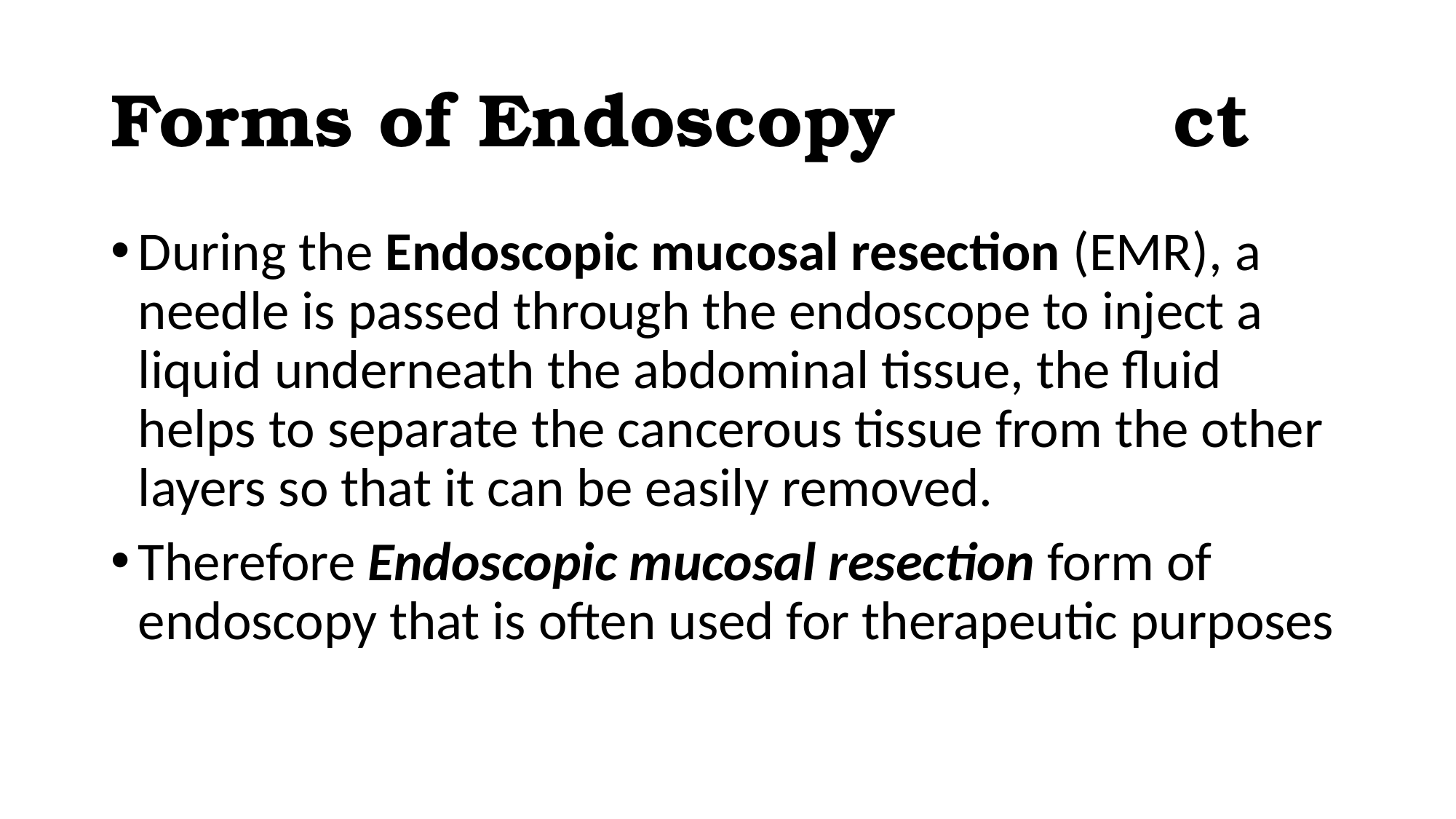

# Forms of Endoscopy           ct
During the Endoscopic mucosal resection (EMR), a needle is passed through the endoscope to inject a liquid underneath the abdominal tissue, the fluid helps to separate the cancerous tissue from the other layers so that it can be easily removed.
Therefore Endoscopic mucosal resection form of endoscopy that is often used for therapeutic purposes